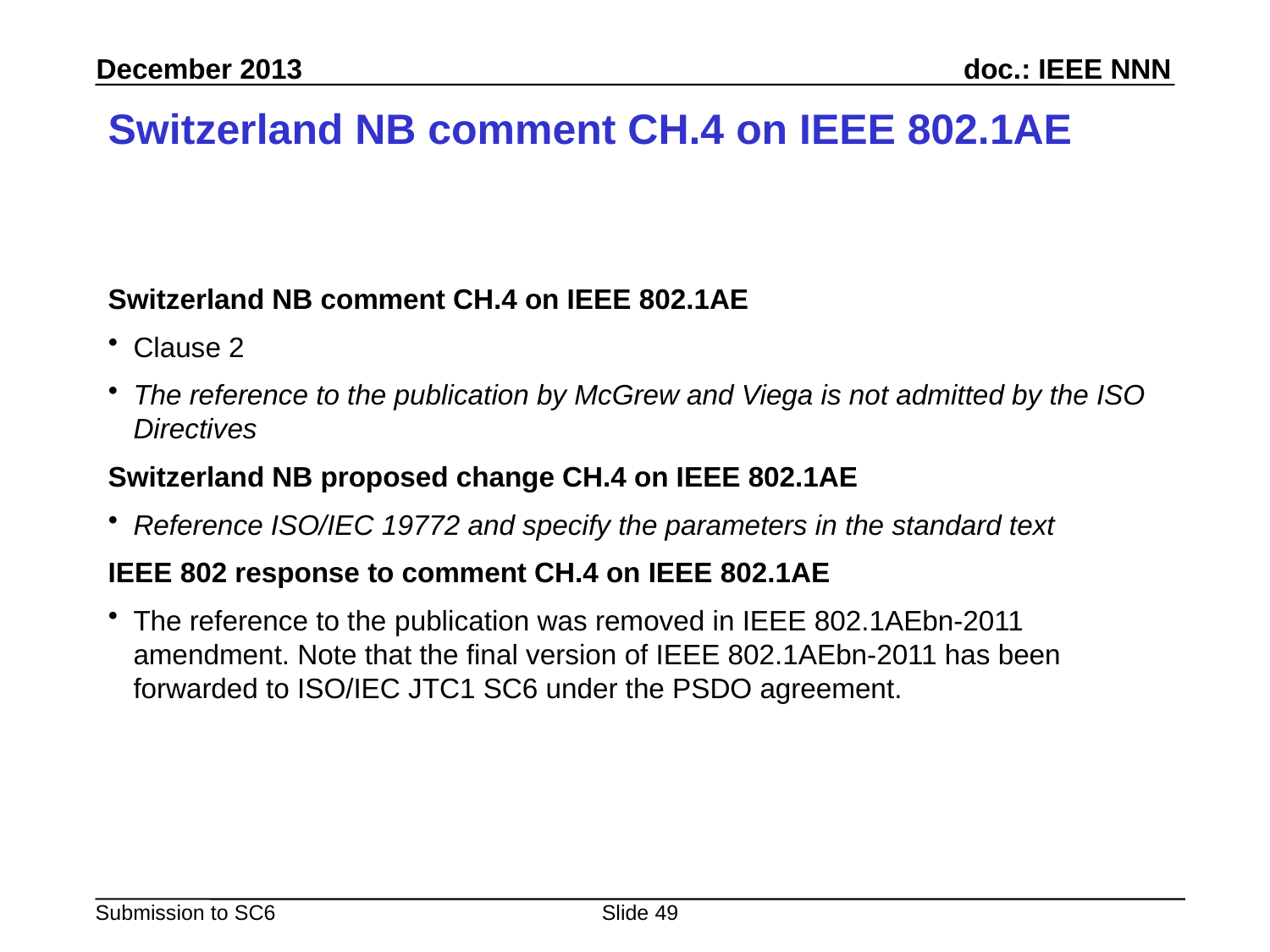

# Switzerland NB comment CH.4 on IEEE 802.1AE
Switzerland NB comment CH.4 on IEEE 802.1AE
Clause 2
The reference to the publication by McGrew and Viega is not admitted by the ISO Directives
Switzerland NB proposed change CH.4 on IEEE 802.1AE
Reference ISO/IEC 19772 and specify the parameters in the standard text
IEEE 802 response to comment CH.4 on IEEE 802.1AE
The reference to the publication was removed in IEEE 802.1AEbn-2011 amendment. Note that the final version of IEEE 802.1AEbn-2011 has been forwarded to ISO/IEC JTC1 SC6 under the PSDO agreement.
Slide 49